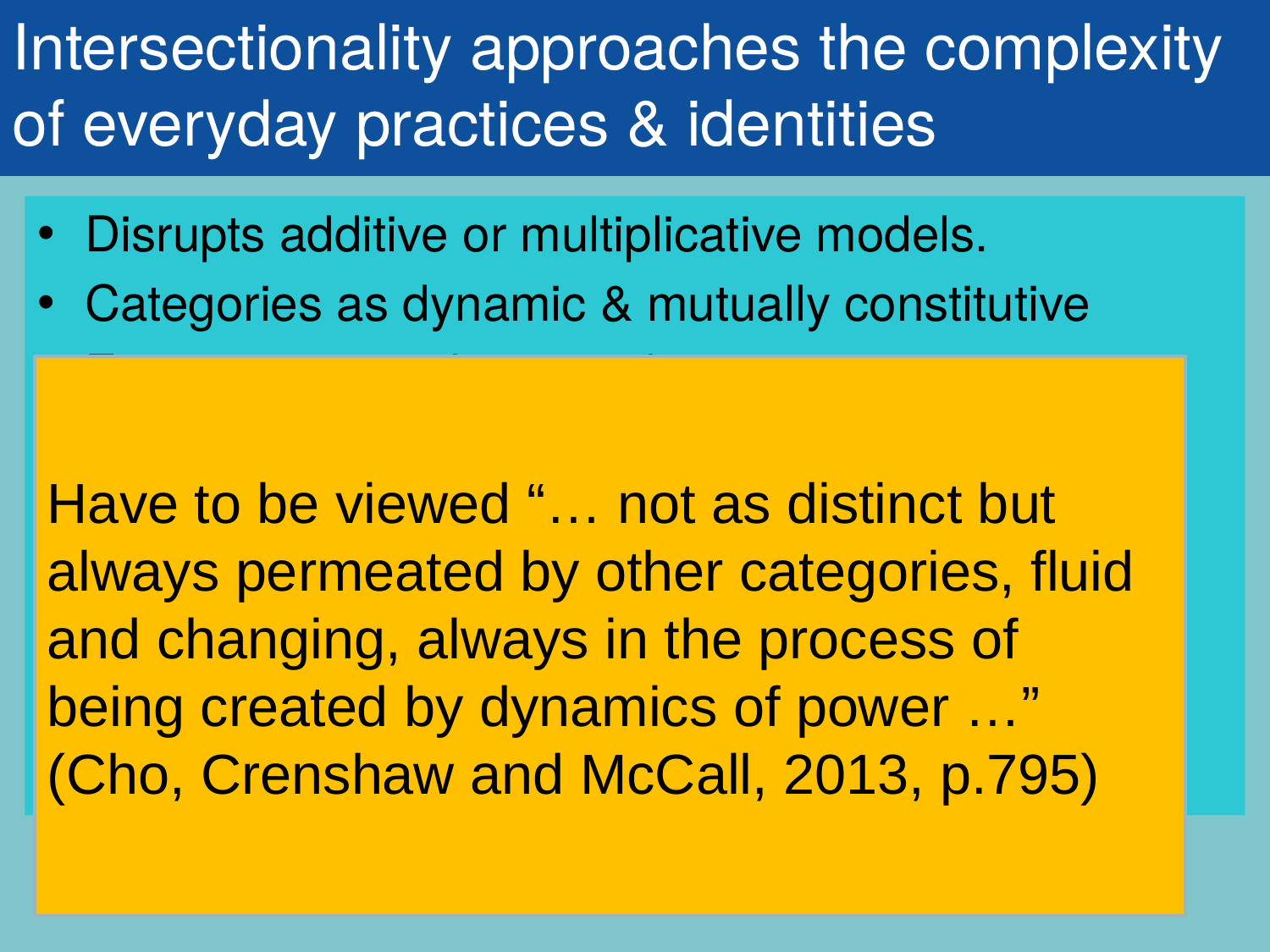

# Intersectionality approaches the complexity of everyday practices & identities
Disrupts additive or multiplicative models.
Categories as dynamic & mutually constitutive
Focus on inequalities as dynamic & not as properties of people.
Recognises multiple social positioning, intragroup differences & intergroup commonalities.
Focus on structural positioning and structure as non-determinist.
Histories and everyday practices important.
Have to be viewed “… not as distinct but always permeated by other categories, fluid and changing, always in the process of being created by dynamics of power …” (Cho, Crenshaw and McCall, 2013, p.795)